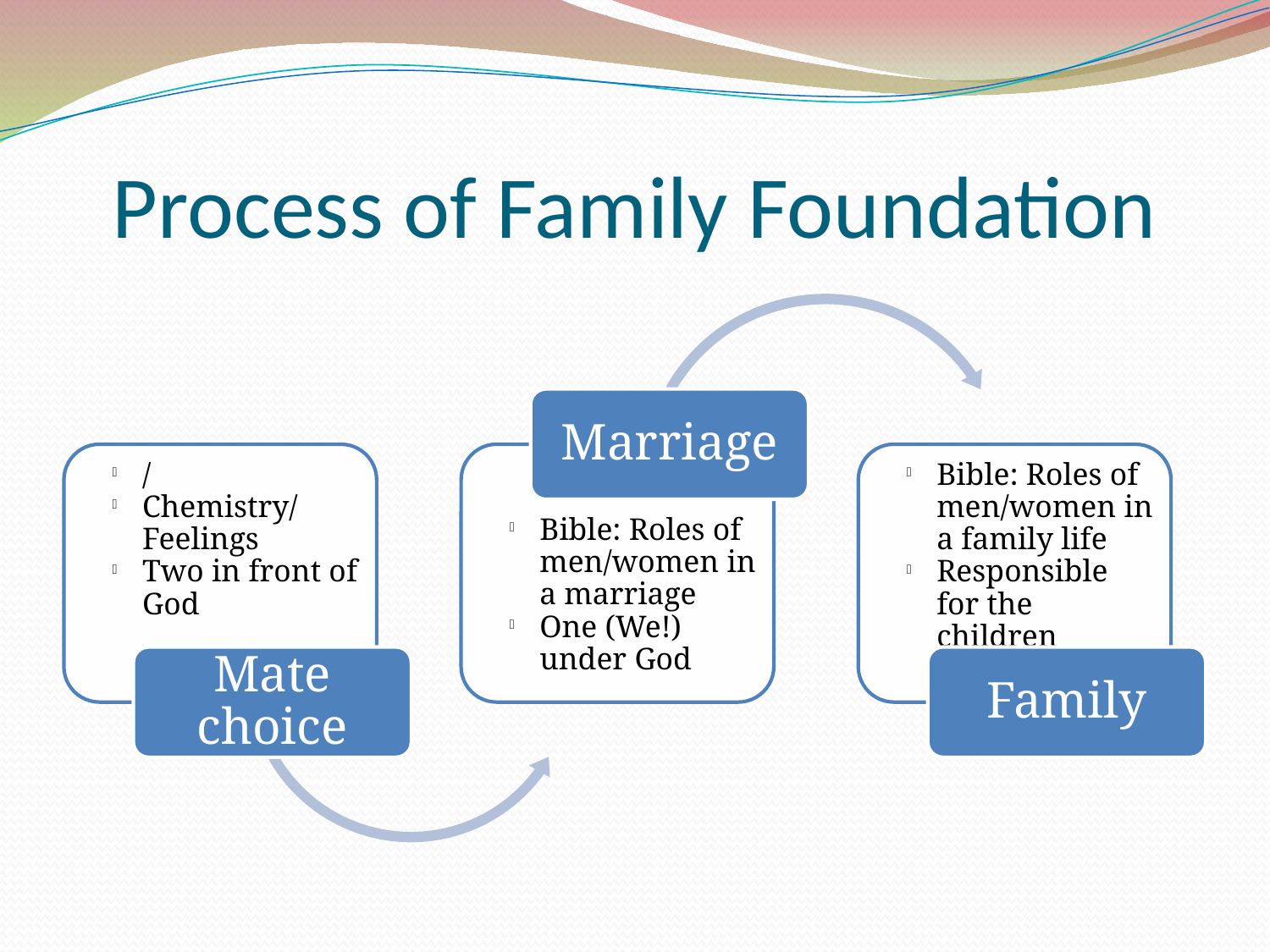

Process of Family Foundation

Marriage
/
Chemistry/ Feelings
Two in front of God
Bible: Roles of men/women in a marriage
One (We!) under God
Bible: Roles of men/women in a family life
Responsible for the children

Mate choice
Family